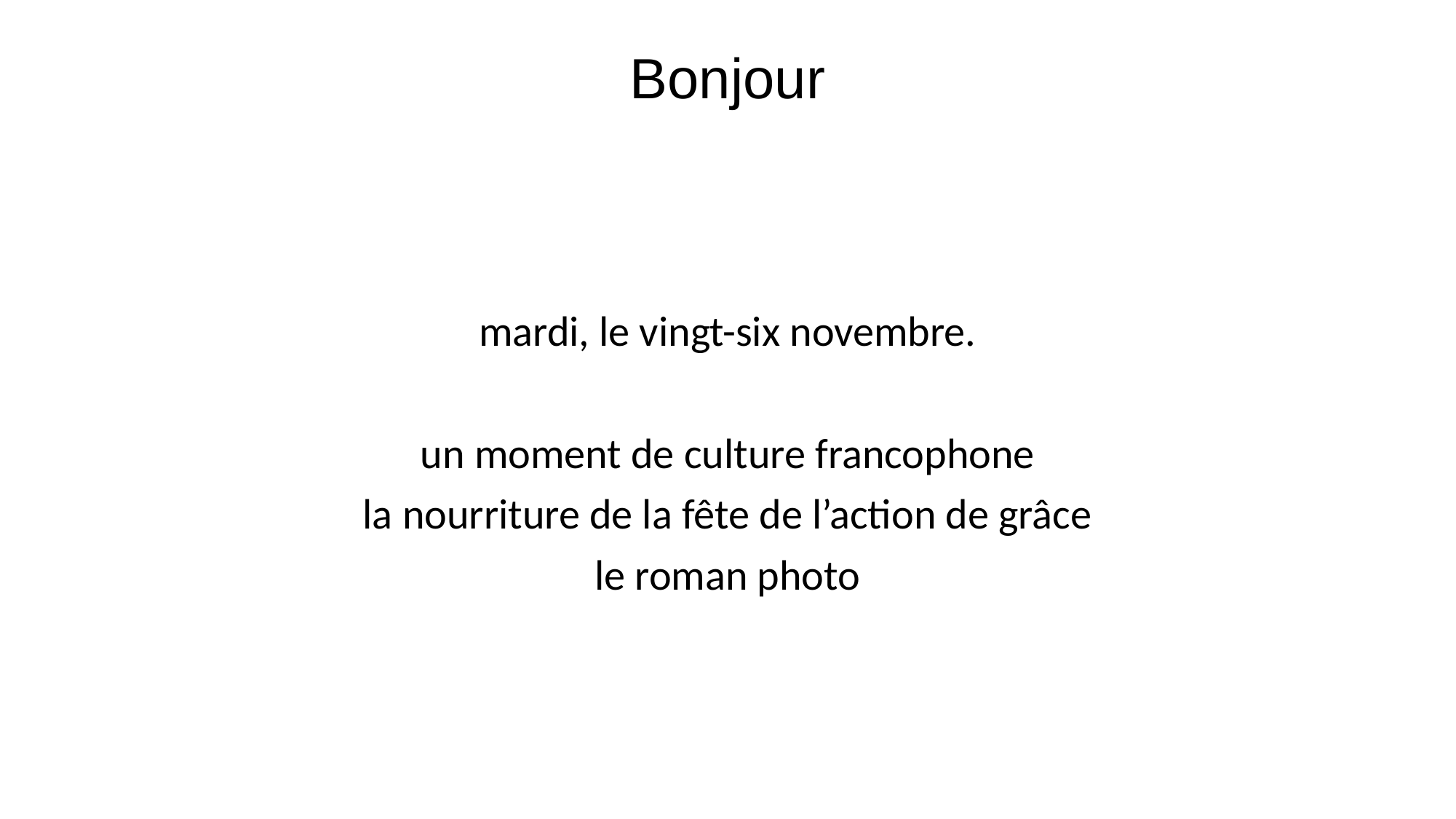

# Bonjour

mardi, le vingt-six novembre.

un moment de culture francophone
la nourriture de la fête de l’action de grâce
le roman photo